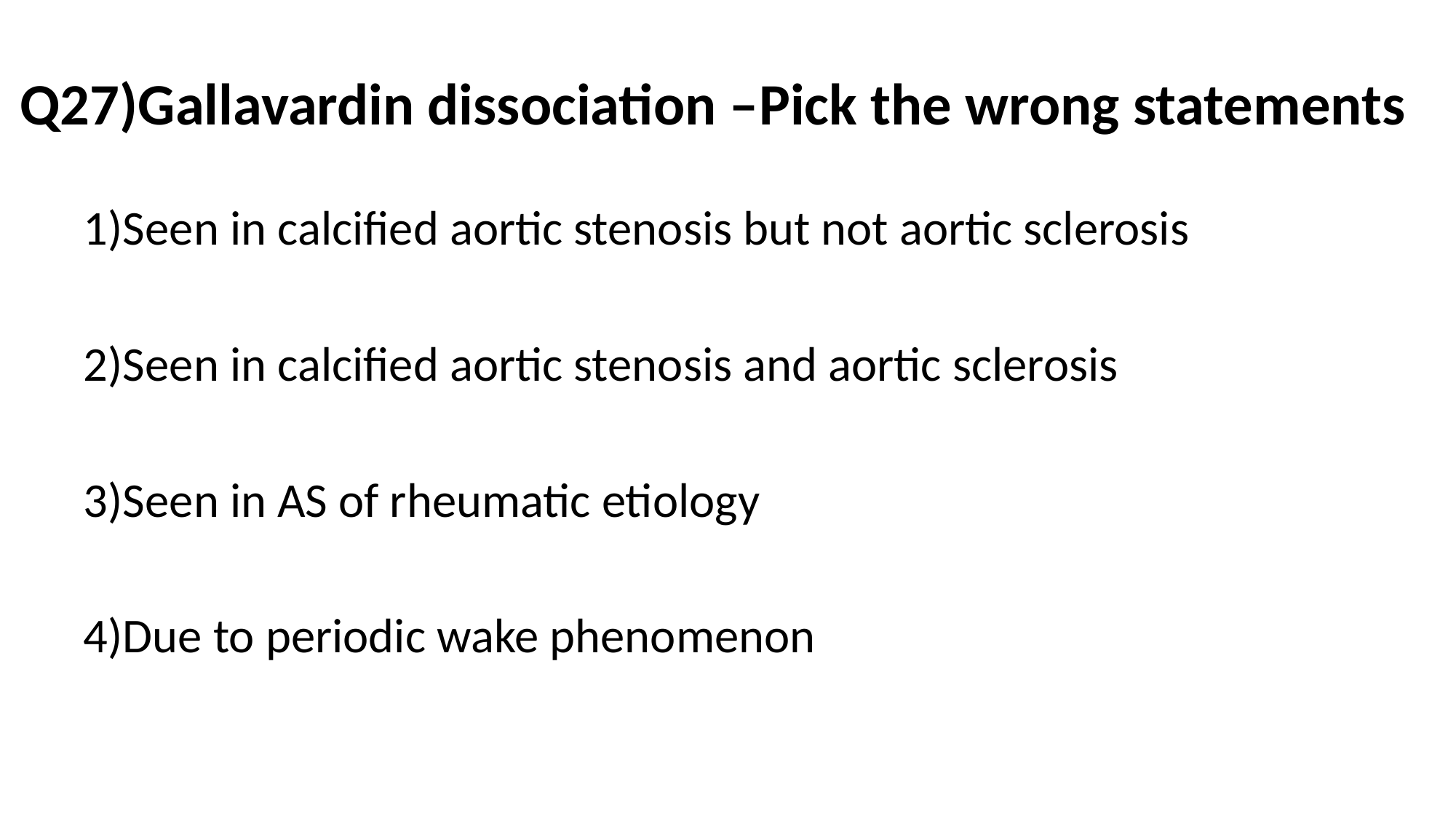

# Q27)Gallavardin dissociation –Pick the wrong statements
1)Seen in calcified aortic stenosis but not aortic sclerosis

2)Seen in calcified aortic stenosis and aortic sclerosis

3)Seen in AS of rheumatic etiology

4)Due to periodic wake phenomenon